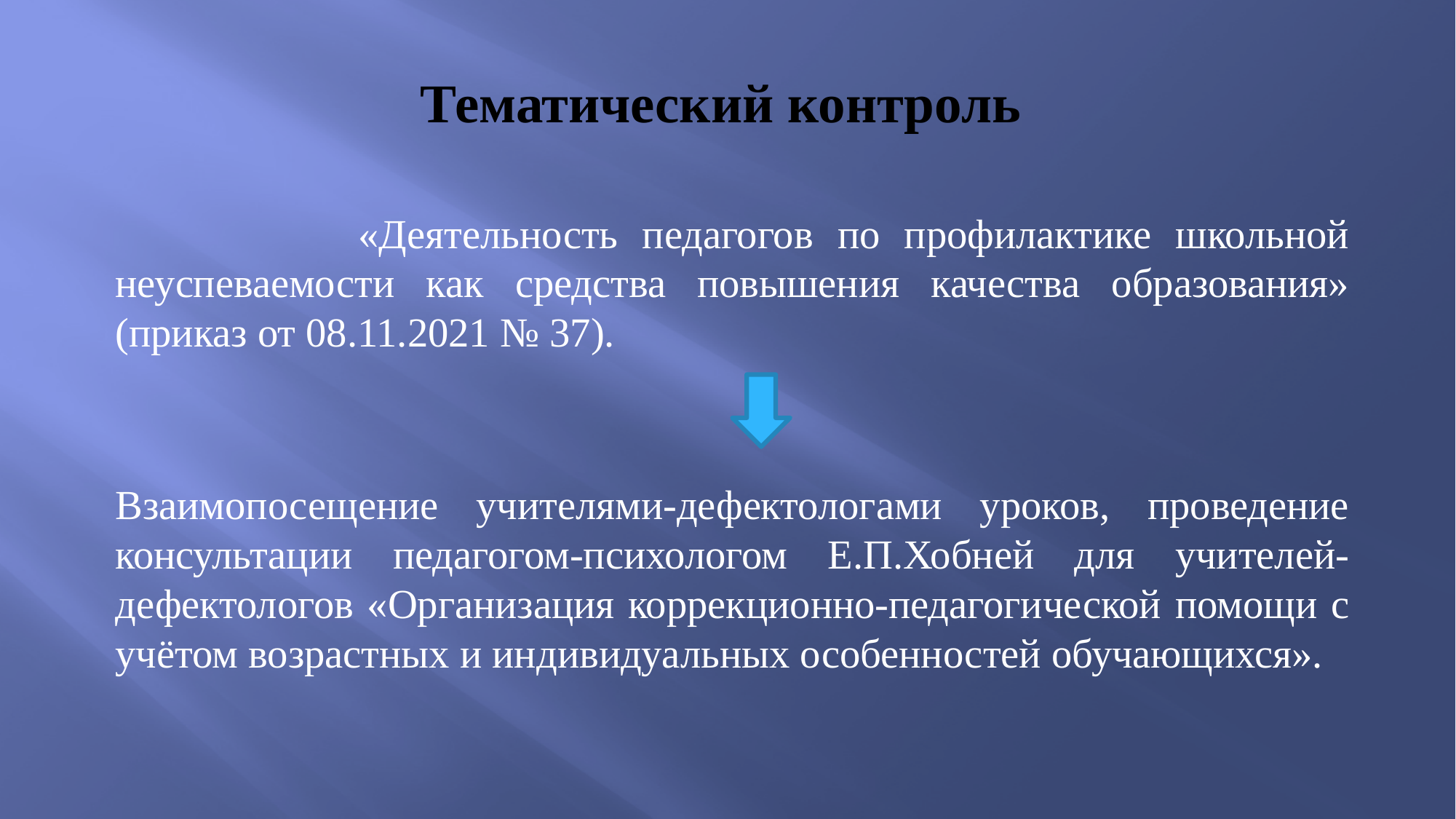

# Тематический контроль
          «Деятельность педагогов по профилактике школьной неуспеваемости как средства повышения качества образования» (приказ от 08.11.2021 № 37).

Взаимопосещение учителями-дефектологами уроков, проведение консультации педагогом-психологом Е.П.Хобней для учителей-дефектологов «Организация коррекционно-педагогической помощи с учётом возрастных и индивидуальных особенностей обучающихся».